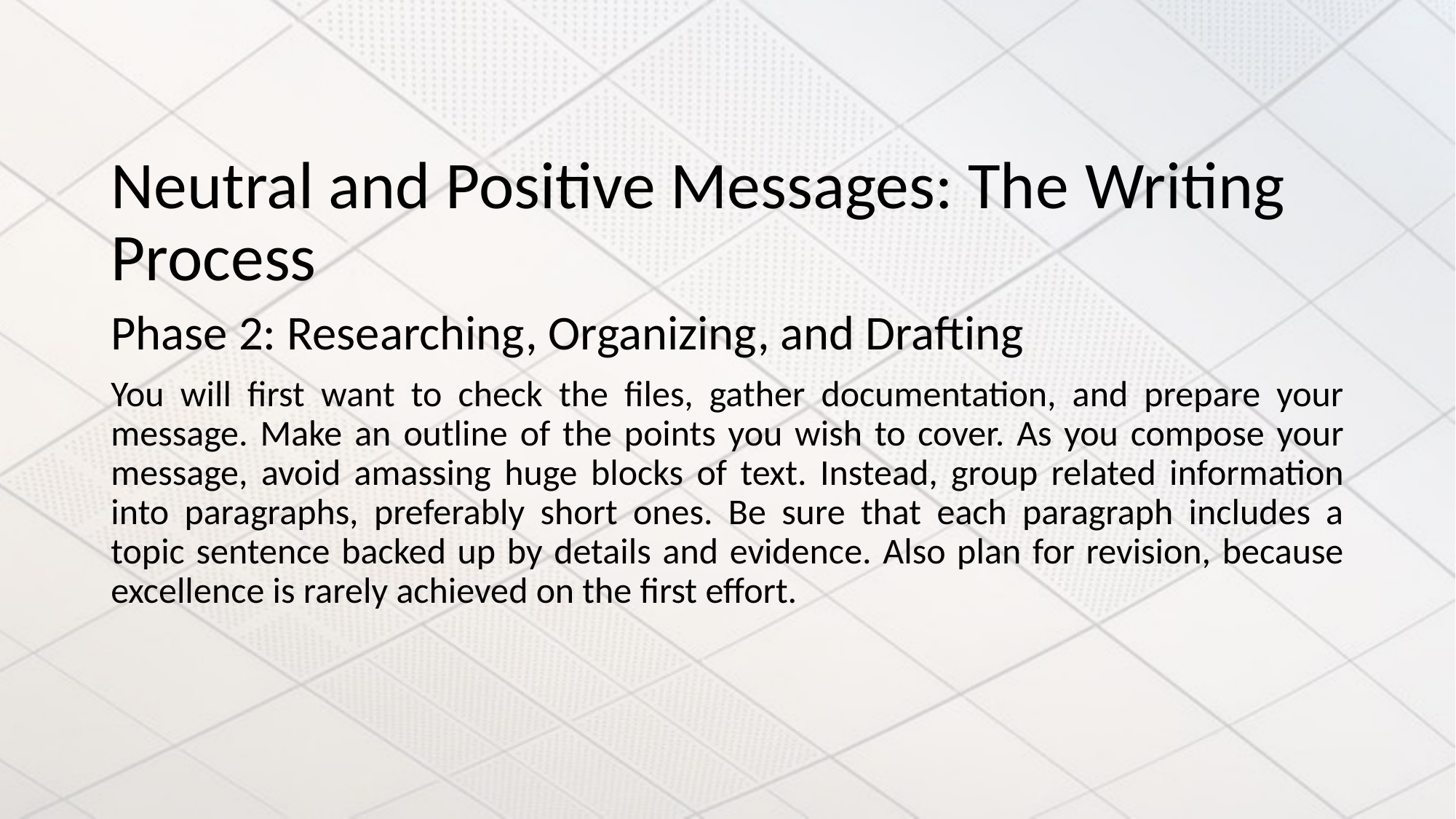

# Neutral and Positive Messages: The Writing Process
Phase 2: Researching, Organizing, and Drafting
You will first want to check the files, gather documentation, and prepare your message. Make an outline of the points you wish to cover. As you compose your message, avoid amassing huge blocks of text. Instead, group related information into paragraphs, preferably short ones. Be sure that each paragraph includes a topic sentence backed up by details and evidence. Also plan for revision, because excellence is rarely achieved on the first effort.